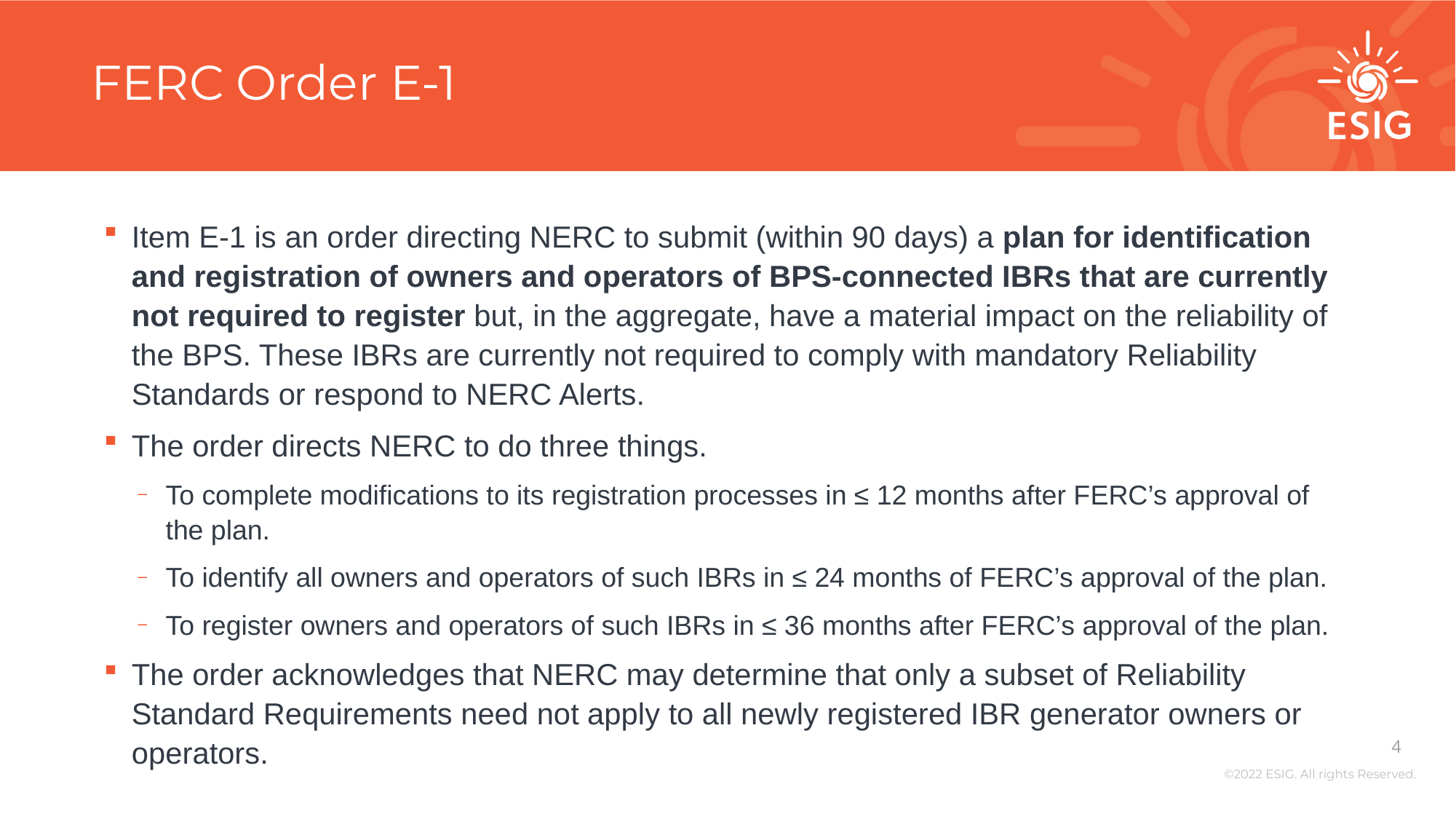

# FERC Order E-1
Item E-1 is an order directing NERC to submit (within 90 days) a plan for identification and registration of owners and operators of BPS-connected IBRs that are currently not required to register but, in the aggregate, have a material impact on the reliability of the BPS. These IBRs are currently not required to comply with mandatory Reliability Standards or respond to NERC Alerts.
The order directs NERC to do three things.
To complete modifications to its registration processes in ≤ 12 months after FERC’s approval of the plan.
To identify all owners and operators of such IBRs in ≤ 24 months of FERC’s approval of the plan.
To register owners and operators of such IBRs in ≤ 36 months after FERC’s approval of the plan.
The order acknowledges that NERC may determine that only a subset of Reliability Standard Requirements need not apply to all newly registered IBR generator owners or operators.